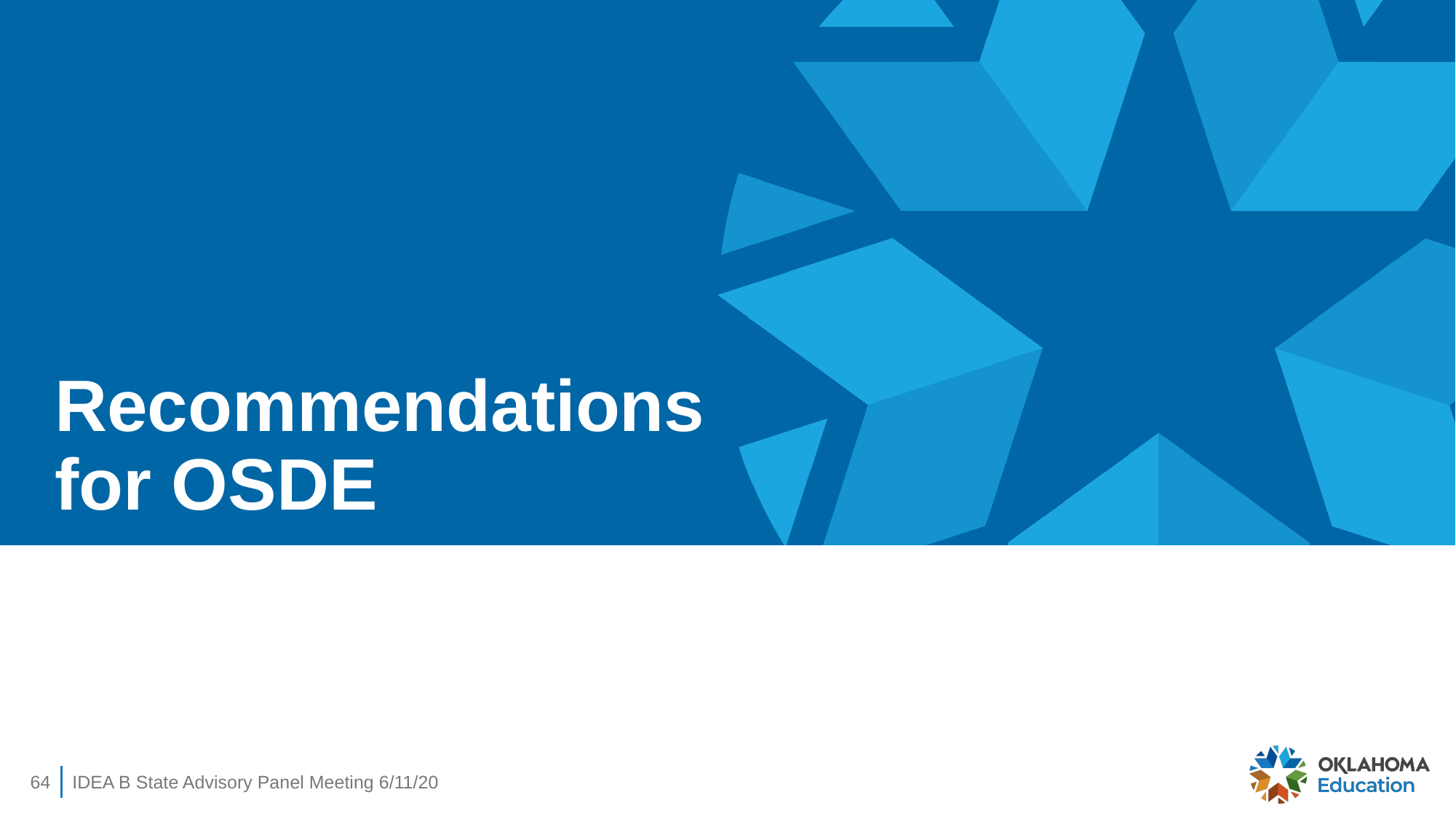

# Recommendations for OSDE
64
IDEA B State Advisory Panel Meeting 6/11/20